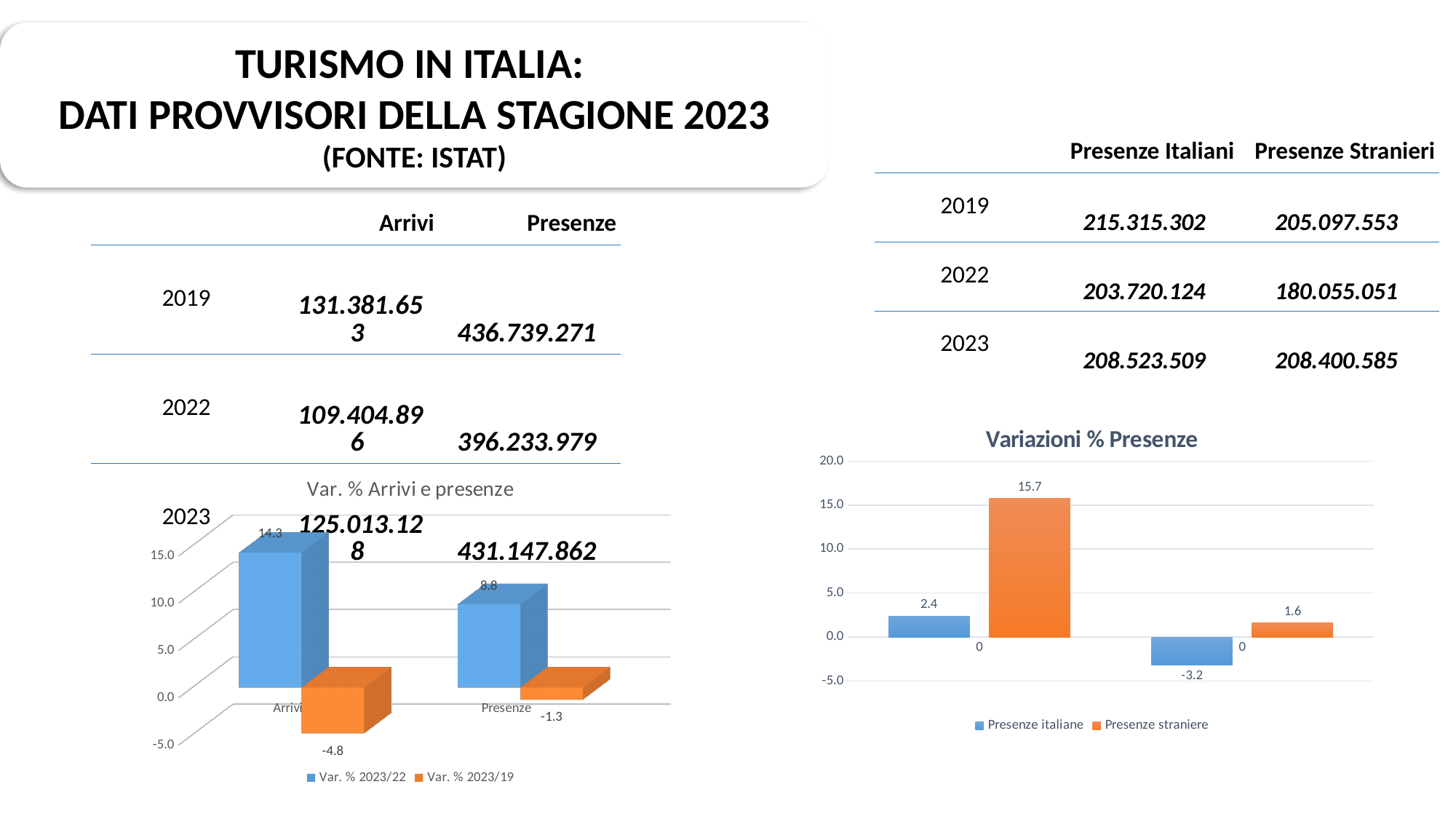

Turismo in Italia:
Dati Provvisori della Stagione 2023
(fonte: ISTAT)
|  | Presenze Italiani | Presenze Stranieri |
| --- | --- | --- |
| 2019 | 215.315.302 | 205.097.553 |
| 2022 | 203.720.124 | 180.055.051 |
| 2023 | 208.523.509 | 208.400.585 |
|  | Arrivi | Presenze |
| --- | --- | --- |
| 2019 | 131.381.653 | 436.739.271 |
| 2022 | 109.404.896 | 396.233.979 |
| 2023 | 125.013.128 | 431.147.862 |

### Chart: Variazioni % Presenze

| Category | Presenze italiane | Presenze straniere |
|---|---|---|
| Var. 2023/2022 | 2.35783530153359 | 15.7427041577412 |
| Var. 2023/2019 | -3.15434757163706 | 1.61046875093629 |

[unsupported chart]